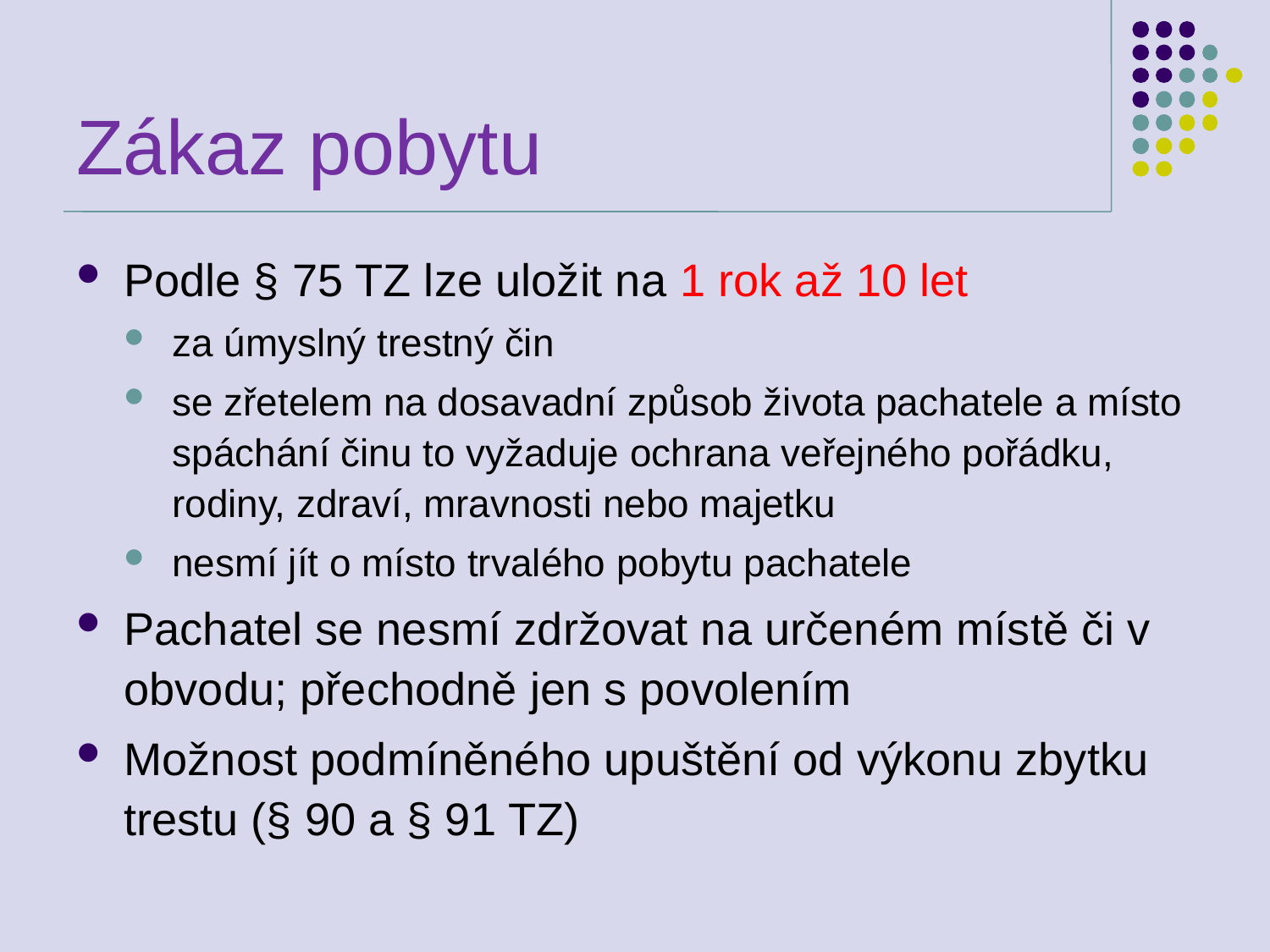

# Zákaz pobytu
Podle § 75 TZ lze uložit na 1 rok až 10 let
za úmyslný trestný čin
se zřetelem na dosavadní způsob života pachatele a místo spáchání činu to vyžaduje ochrana veřejného pořádku, rodiny, zdraví, mravnosti nebo majetku
nesmí jít o místo trvalého pobytu pachatele
Pachatel se nesmí zdržovat na určeném místě či v obvodu; přechodně jen s povolením
Možnost podmíněného upuštění od výkonu zbytku trestu (§ 90 a § 91 TZ)